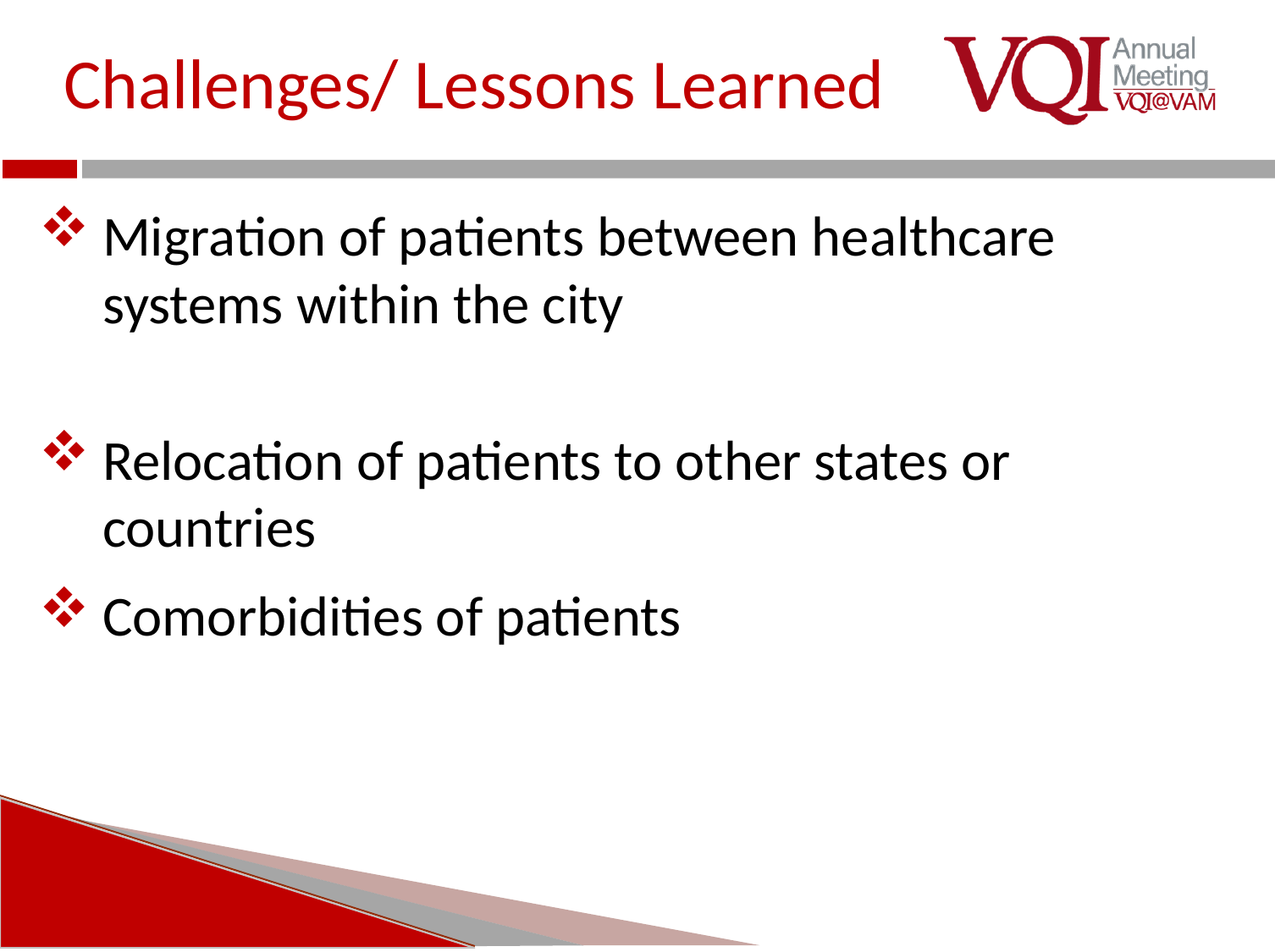

Challenges/ Lessons Learned
#
Migration of patients between healthcare systems within the city

Relocation of patients to other states or countries
Comorbidities of patients